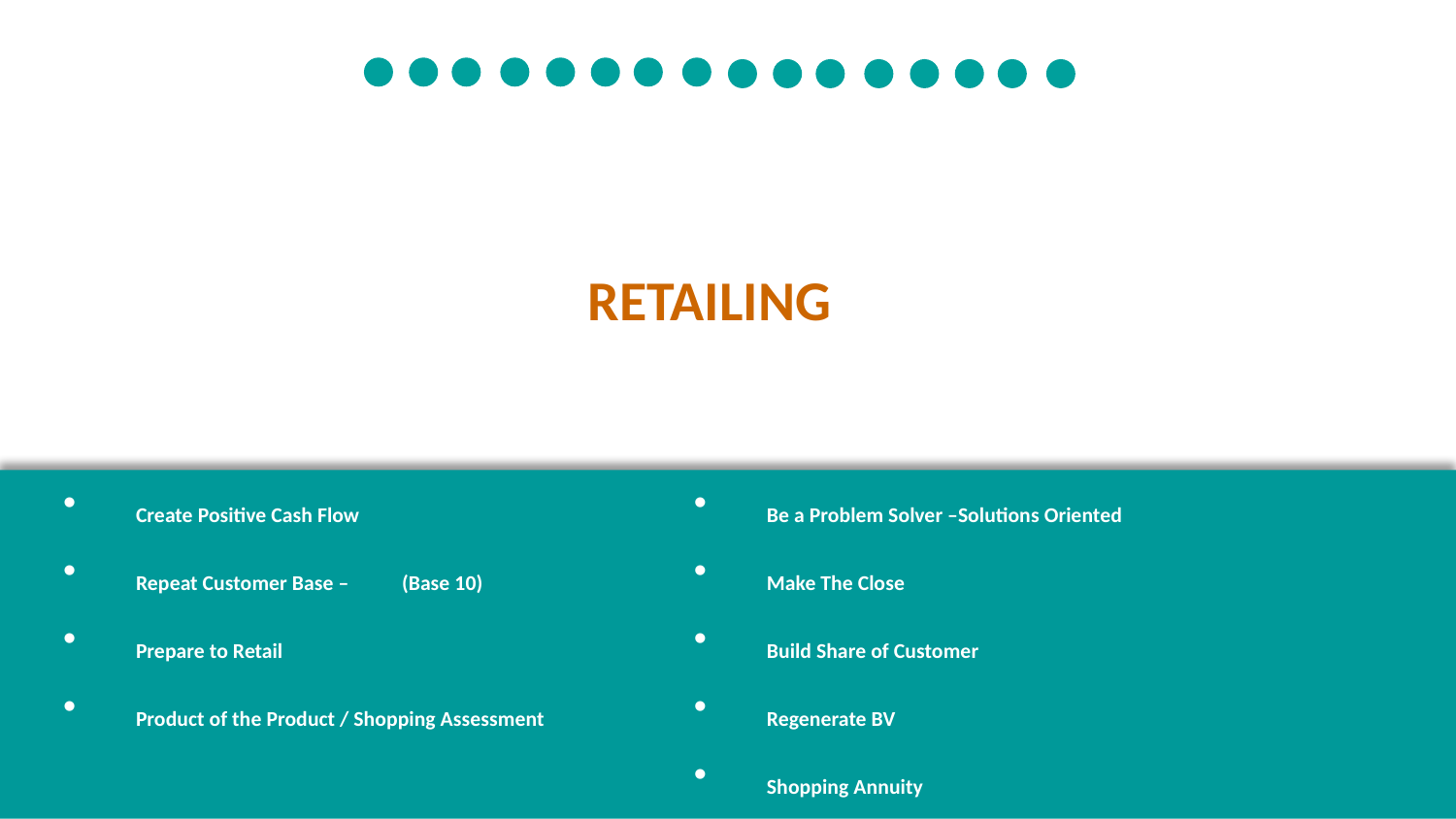

RETAILING
Be a Problem Solver –Solutions Oriented
Make The Close
Build Share of Customer
Regenerate BV
Shopping Annuity
Create Positive Cash Flow
Repeat Customer Base –           (Base 10)
Prepare to Retail
Product of the Product / Shopping Assessment